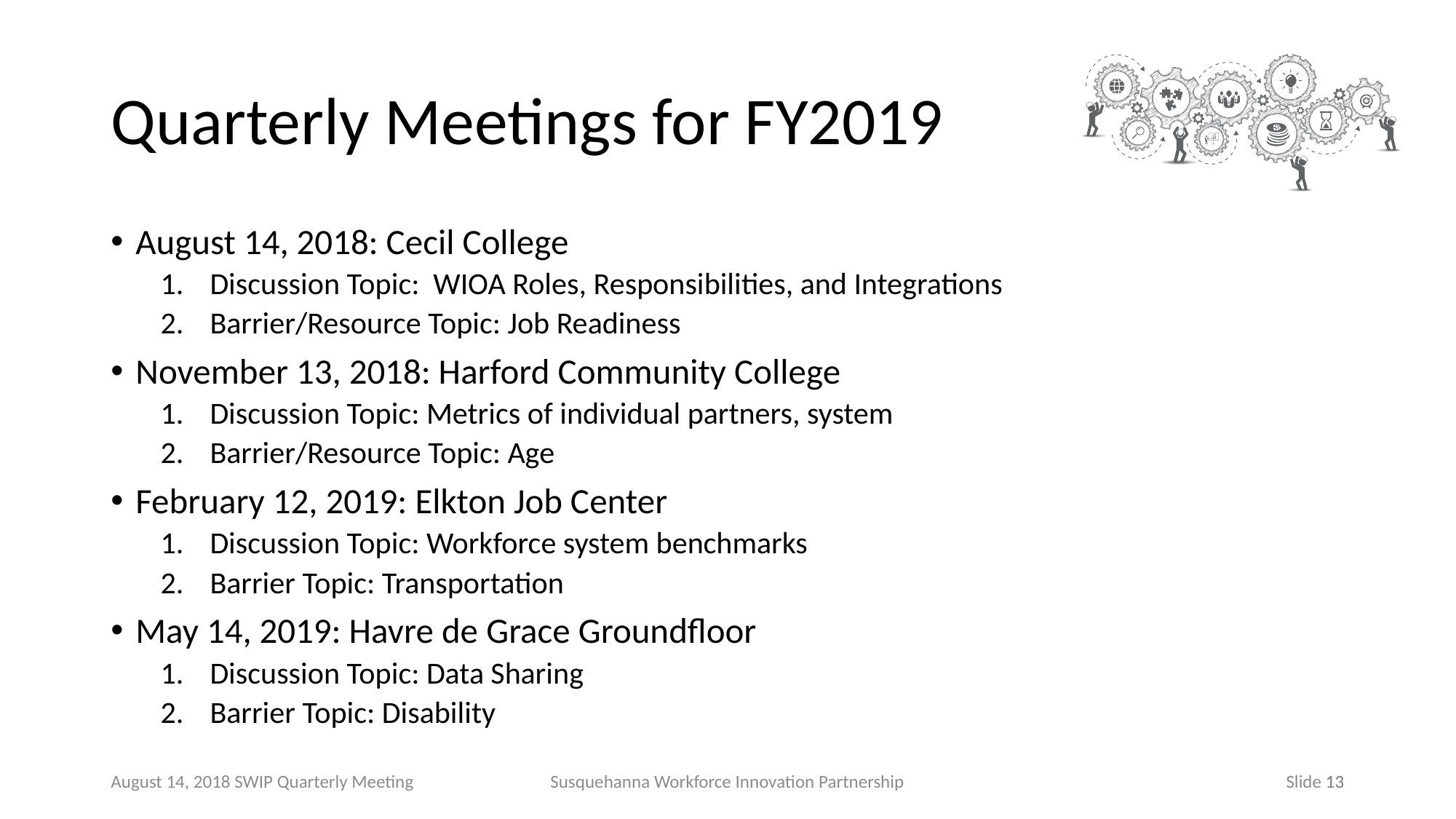

# Quarterly Meetings for FY2019
August 14, 2018: Cecil College
Discussion Topic:  WIOA Roles, Responsibilities, and Integrations
Barrier/Resource Topic: Job Readiness
November 13, 2018: Harford Community College
Discussion Topic: Metrics of individual partners, system
Barrier/Resource Topic: Age
February 12, 2019: Elkton Job Center
Discussion Topic: Workforce system benchmarks
Barrier Topic: Transportation
May 14, 2019: Havre de Grace Groundfloor
Discussion Topic: Data Sharing
Barrier Topic: Disability
August 14, 2018 SWIP Quarterly Meeting
Susquehanna Workforce Innovation Partnership
13
 Slide 13